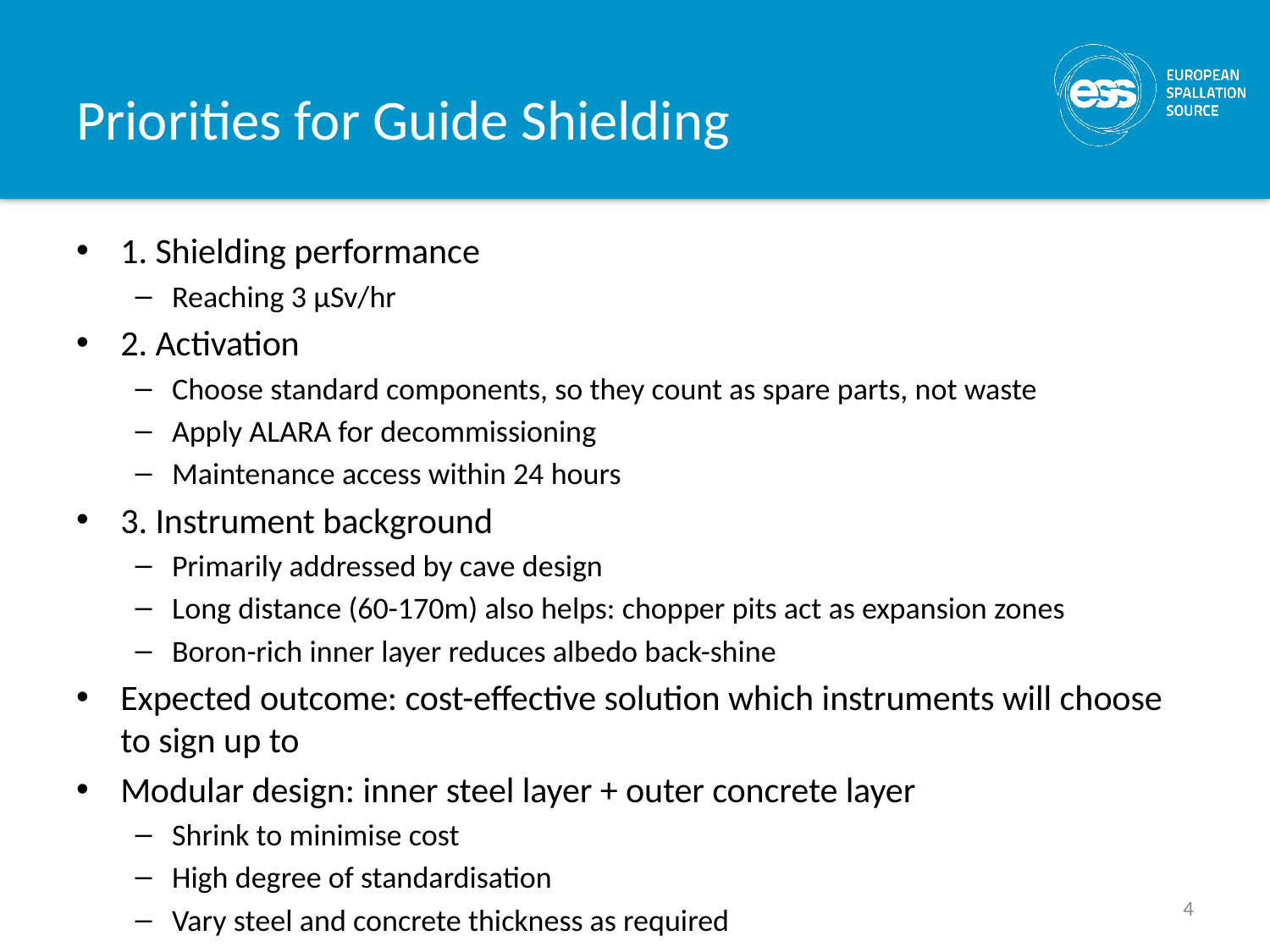

# Priorities for Guide Shielding
1. Shielding performance
Reaching 3 µSv/hr
2. Activation
Choose standard components, so they count as spare parts, not waste
Apply ALARA for decommissioning
Maintenance access within 24 hours
3. Instrument background
Primarily addressed by cave design
Long distance (60-170m) also helps: chopper pits act as expansion zones
Boron-rich inner layer reduces albedo back-shine
Expected outcome: cost-effective solution which instruments will choose to sign up to
Modular design: inner steel layer + outer concrete layer
Shrink to minimise cost
High degree of standardisation
Vary steel and concrete thickness as required
4